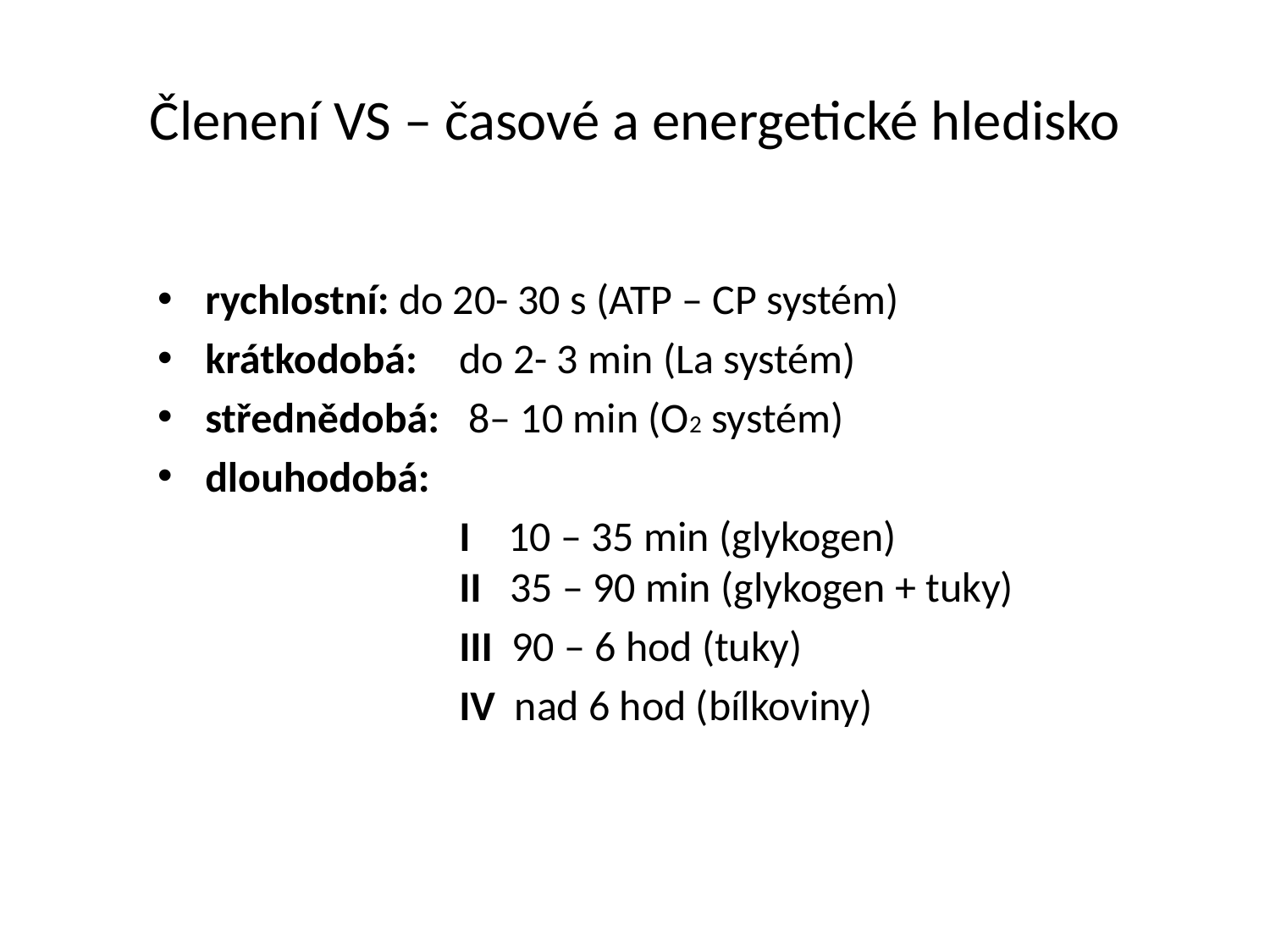

# Členení VS – časové a energetické hledisko
rychlostní: do 20- 30 s (ATP – CP systém)
krátkodobá: 	do 2- 3 min (La systém)
střednědobá:	 8– 10 min (O2 systém)
dlouhodobá:
			I    10 – 35 min (glykogen)    				II   35 – 90 min (glykogen + tuky)
			III  90 – 6 hod (tuky)
			IV  nad 6 hod (bílkoviny)